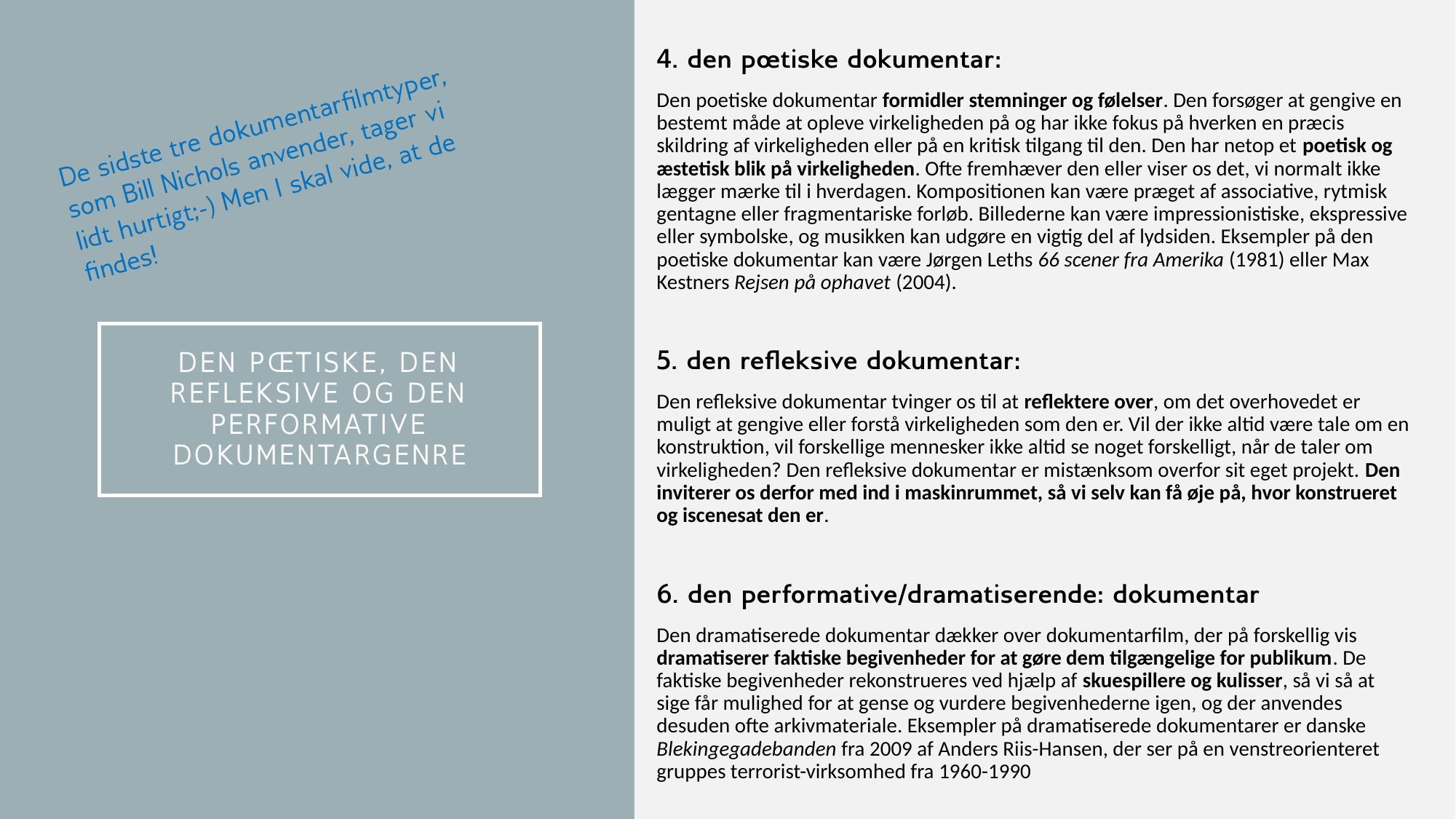

4. den poetiske dokumentar:
Den poetiske dokumentar formidler stemninger og følelser. Den forsøger at gengive en bestemt måde at opleve virkeligheden på og har ikke fokus på hverken en præcis skildring af virkeligheden eller på en kritisk tilgang til den. Den har netop et poetisk og æstetisk blik på virkeligheden. Ofte fremhæver den eller viser os det, vi normalt ikke lægger mærke til i hverdagen. Kompositionen kan være præget af associative, rytmisk gentagne eller fragmentariske forløb. Billederne kan være impressionistiske, ekspressive eller symbolske, og musikken kan udgøre en vigtig del af lydsiden. Eksempler på den poetiske dokumentar kan være Jørgen Leths 66 scener fra Amerika (1981) eller Max Kestners Rejsen på ophavet (2004).

5. den refleksive dokumentar:
Den refleksive dokumentar tvinger os til at reflektere over, om det overhovedet er muligt at gengive eller forstå virkeligheden som den er. Vil der ikke altid være tale om en konstruktion, vil forskellige mennesker ikke altid se noget forskelligt, når de taler om virkeligheden? Den refleksive dokumentar er mistænksom overfor sit eget projekt. Den inviterer os derfor med ind i maskinrummet, så vi selv kan få øje på, hvor konstrueret og iscenesat den er.

6. den performative/dramatiserende: dokumentar
Den dramatiserede dokumentar dækker over dokumentarfilm, der på forskellig vis dramatiserer faktiske begivenheder for at gøre dem tilgængelige for publikum. De faktiske begivenheder rekonstrueres ved hjælp af skuespillere og kulisser, så vi så at sige får mulighed for at gense og vurdere begivenhederne igen, og der anvendes desuden ofte arkivmateriale. Eksempler på dramatiserede dokumentarer er danske Blekingegadebanden fra 2009 af Anders Riis-Hansen, der ser på en venstreorienteret gruppes terrorist-virksomhed fra 1960-1990
De sidste tre dokumentarfilmtyper, som Bill Nichols anvender, tager vi lidt hurtigt;-) Men I skal vide, at de findes!
# Den poetiske, den refleksive og den performative dokumentargenre